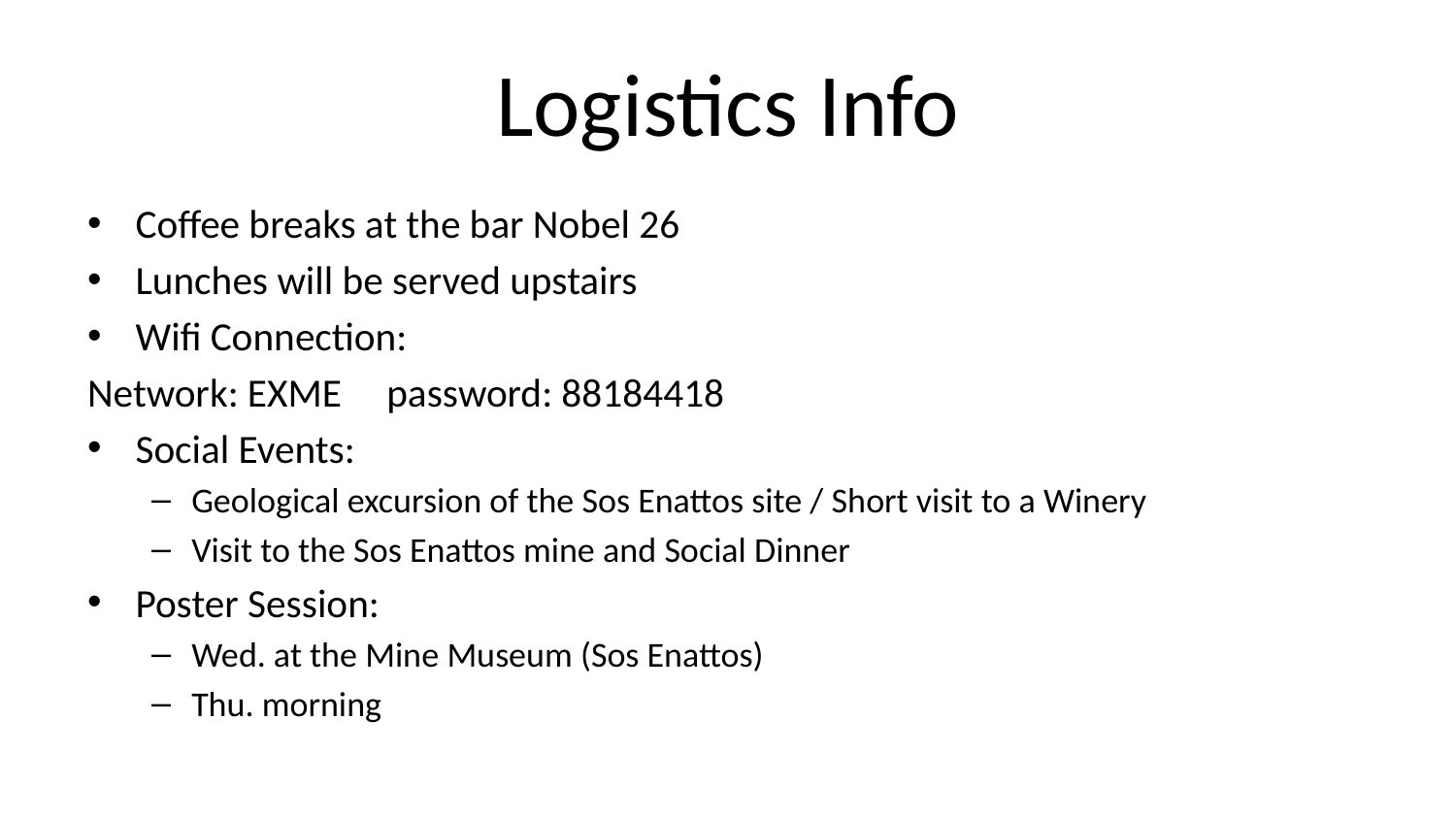

# Logistics Info
Coffee breaks at the bar Nobel 26
Lunches will be served upstairs
Wifi Connection:
Network: EXME     password: 88184418
Social Events:
Geological excursion of the Sos Enattos site / Short visit to a Winery
Visit to the Sos Enattos mine and Social Dinner
Poster Session:
Wed. at the Mine Museum (Sos Enattos)
Thu. morning